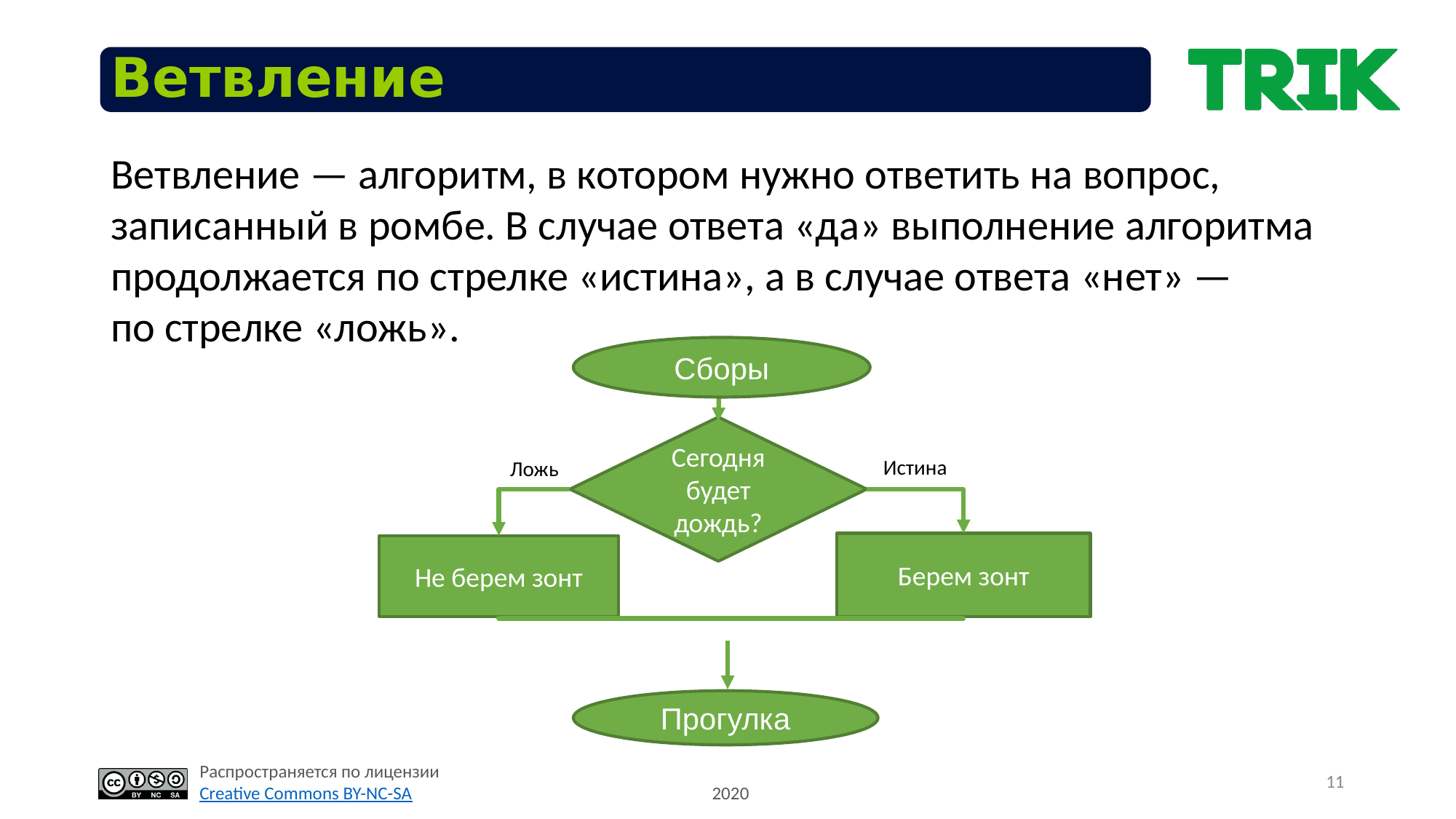

# Ветвление
Ветвление — алгоритм, в котором нужно ответить на вопрос, записанный в ромбе. В случае ответа «да» выполнение алгоритма продолжается по стрелке «истина», а в случае ответа «нет» —
по стрелке «ложь».

Сборы
Сегодня будет дождь?
Истина
Ложь
Берем зонт
Не берем зонт
Прогулка
11